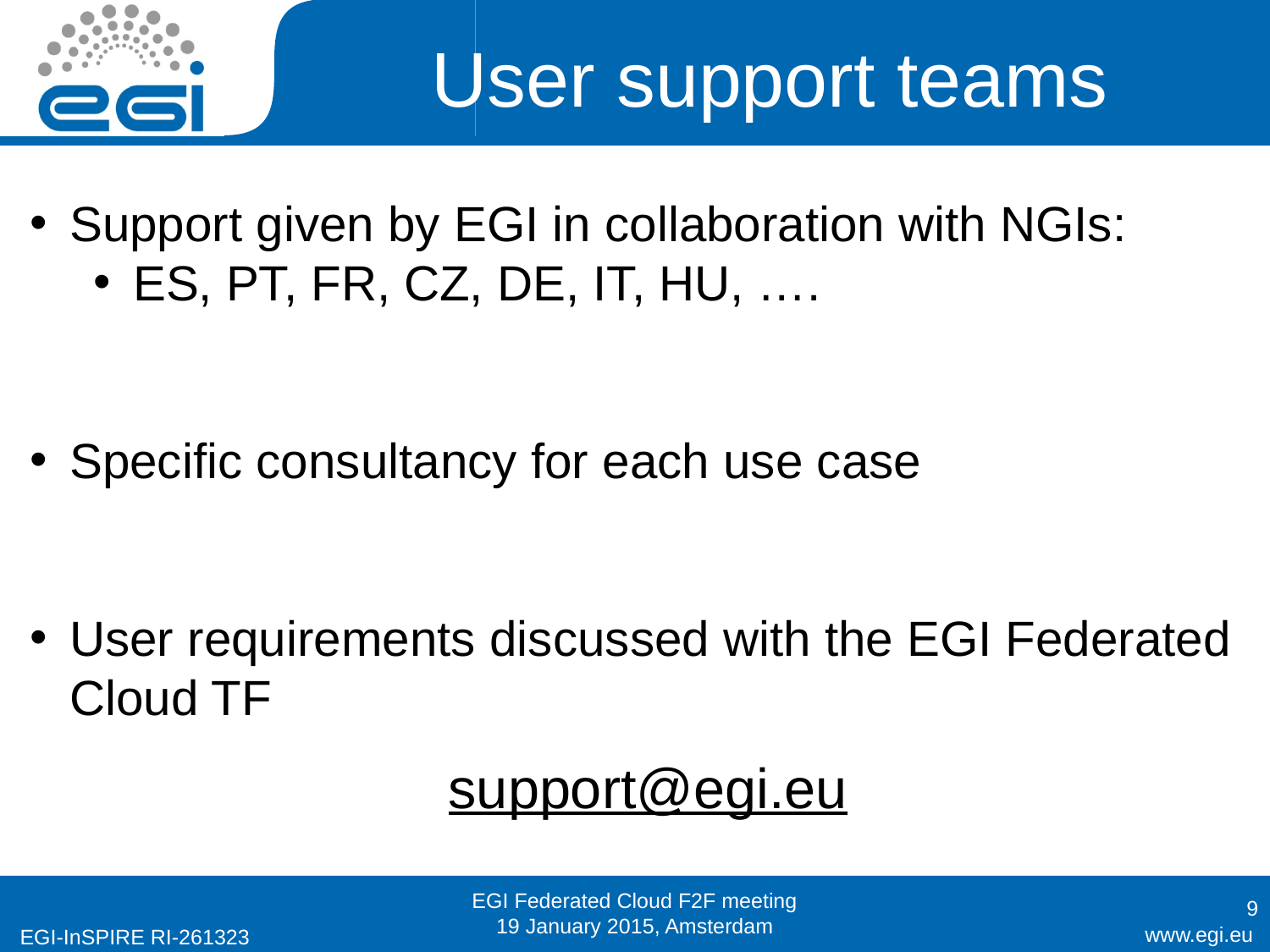

# User support teams

Support given by EGI in collaboration with NGIs:
ES, PT, FR, CZ, DE, IT, HU, ….

Specific consultancy for each use case

User requirements discussed with the EGI Federated Cloud TF
support@egi.eu
EGI Federated Cloud F2F meeting
19 January 2015, Amsterdam
9